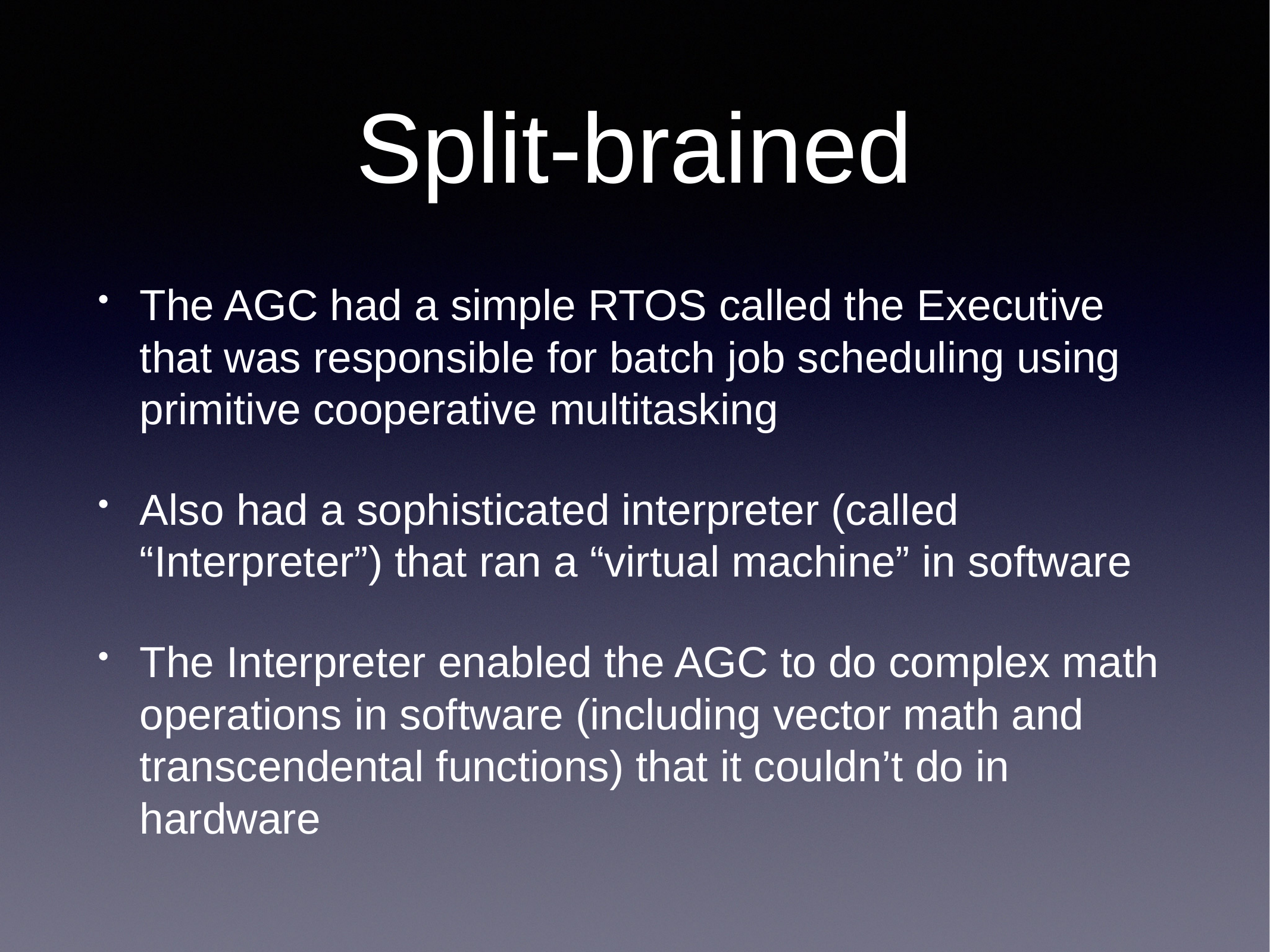

# Split-brained
The AGC had a simple RTOS called the Executive that was responsible for batch job scheduling using primitive cooperative multitasking
Also had a sophisticated interpreter (called “Interpreter”) that ran a “virtual machine” in software
The Interpreter enabled the AGC to do complex math operations in software (including vector math and transcendental functions) that it couldn’t do in hardware